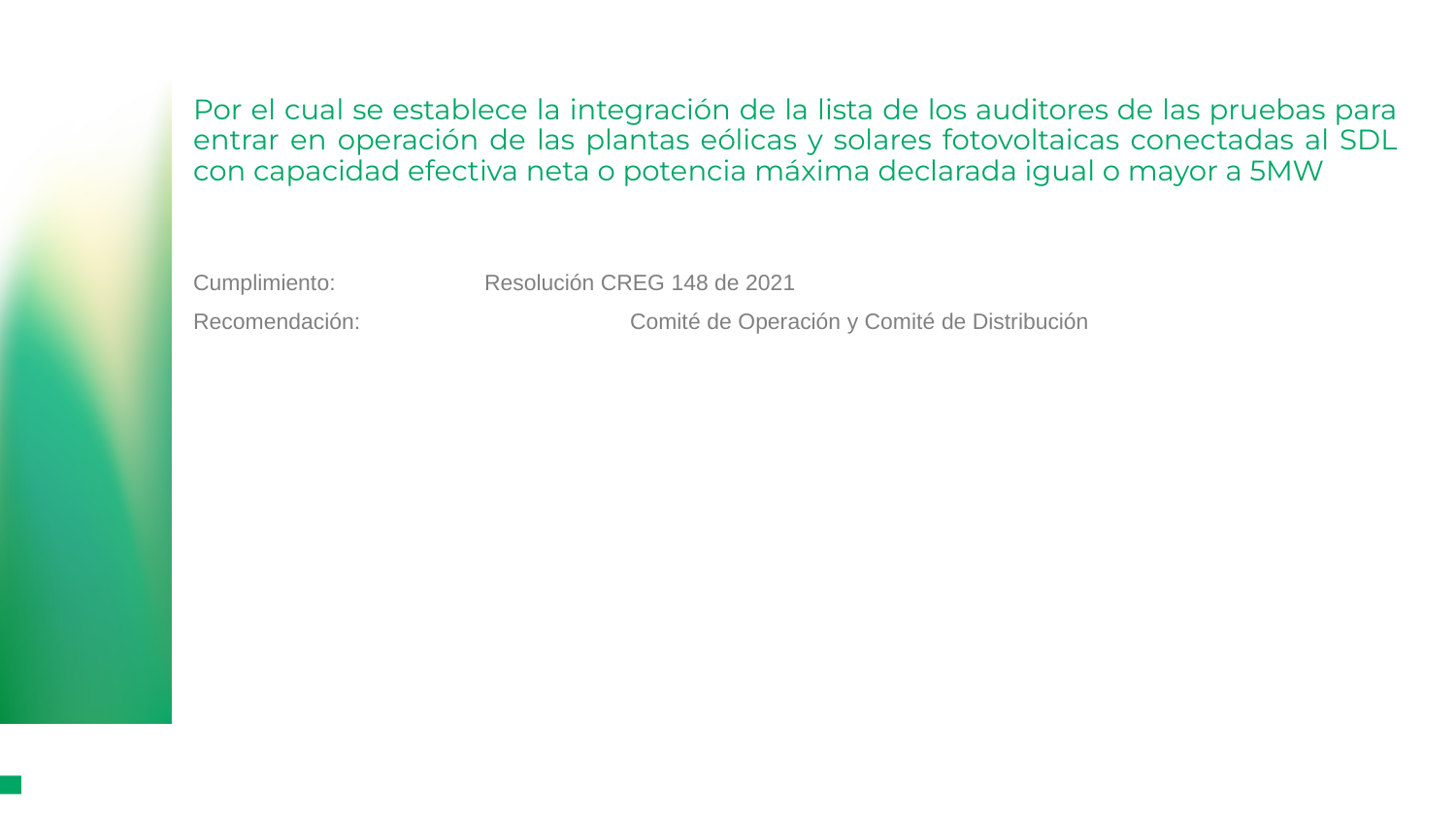

# Por el cual se establece la integración de la lista de los auditores de las pruebas para entrar en operación de las plantas eólicas y solares fotovoltaicas conectadas al SDL con capacidad efectiva neta o potencia máxima declarada igual o mayor a 5MW
Cumplimiento:		Resolución CREG 148 de 2021
Recomendación:		Comité de Operación y Comité de Distribución